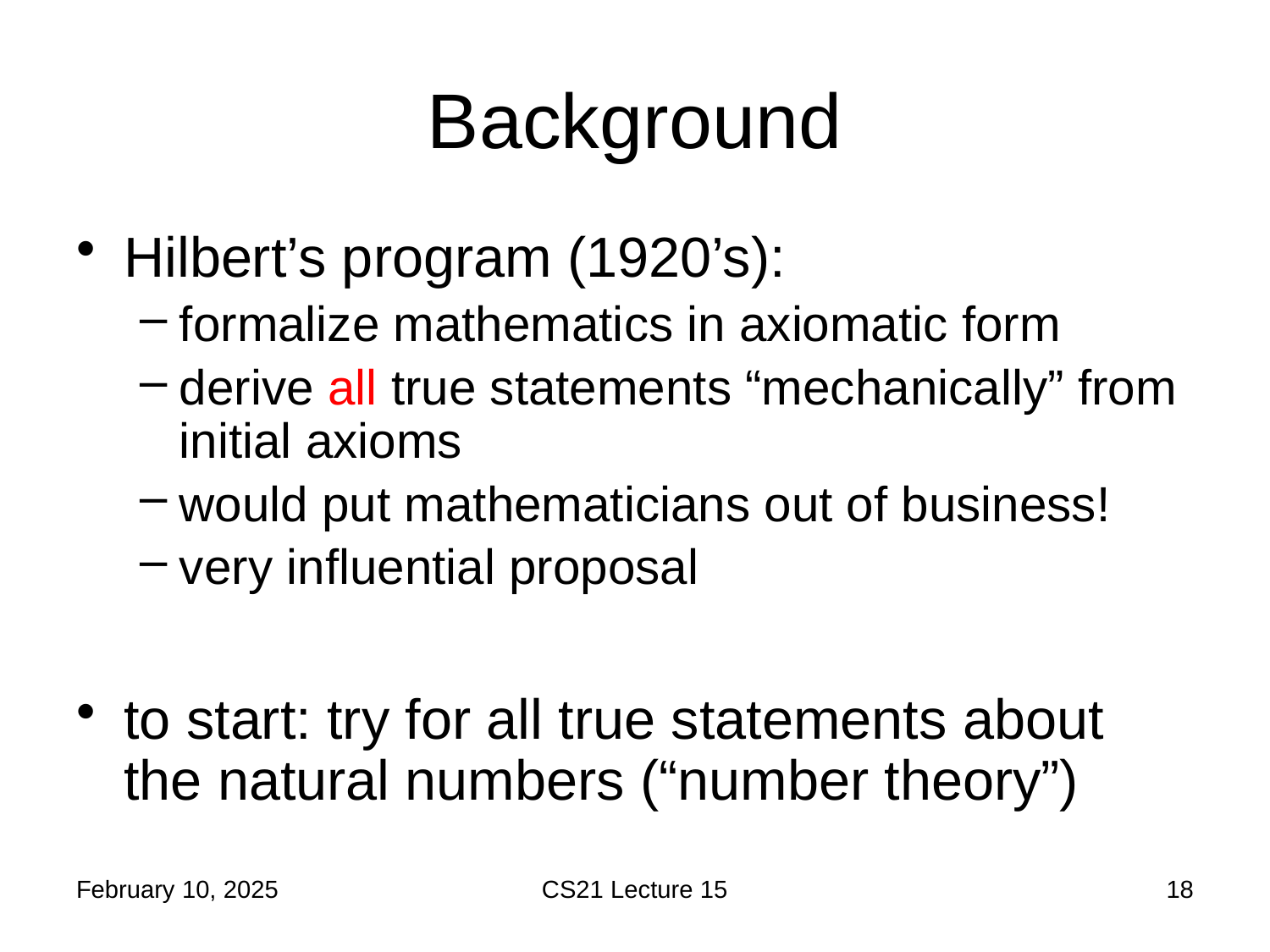

# Background
Hilbert’s program (1920’s):
formalize mathematics in axiomatic form
derive all true statements “mechanically” from initial axioms
would put mathematicians out of business!
very influential proposal

to start: try for all true statements about the natural numbers (“number theory”)
February 10, 2025
CS21 Lecture 15
18